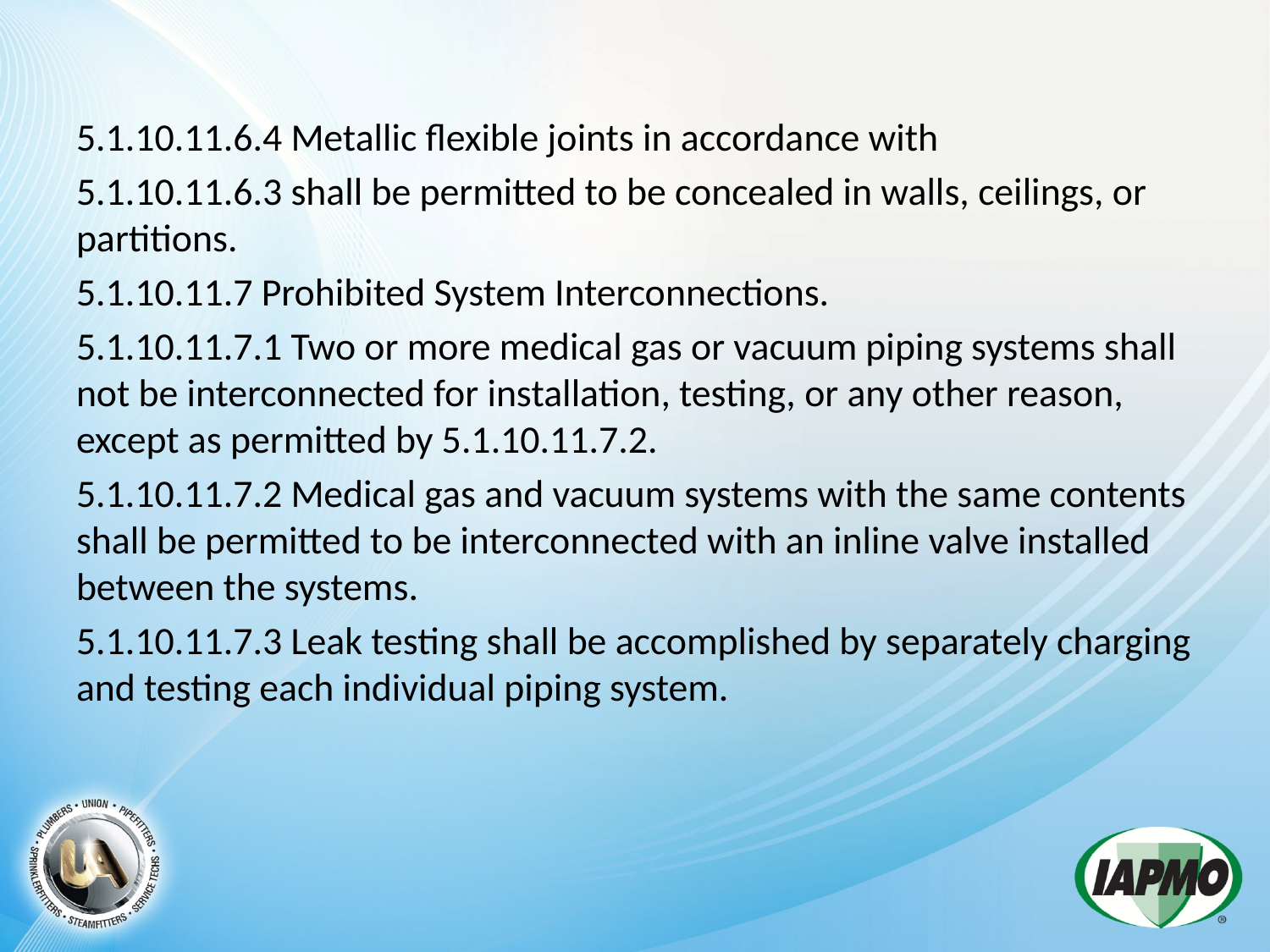

5.1.10.11.6.4 Metallic flexible joints in accordance with
5.1.10.11.6.3 shall be permitted to be concealed in walls, ceilings, or partitions.
5.1.10.11.7 Prohibited System Interconnections.
5.1.10.11.7.1 Two or more medical gas or vacuum piping systems shall not be interconnected for installation, testing, or any other reason, except as permitted by 5.1.10.11.7.2.
5.1.10.11.7.2 Medical gas and vacuum systems with the same contents shall be permitted to be interconnected with an inline valve installed between the systems.
5.1.10.11.7.3 Leak testing shall be accomplished by separately charging and testing each individual piping system.